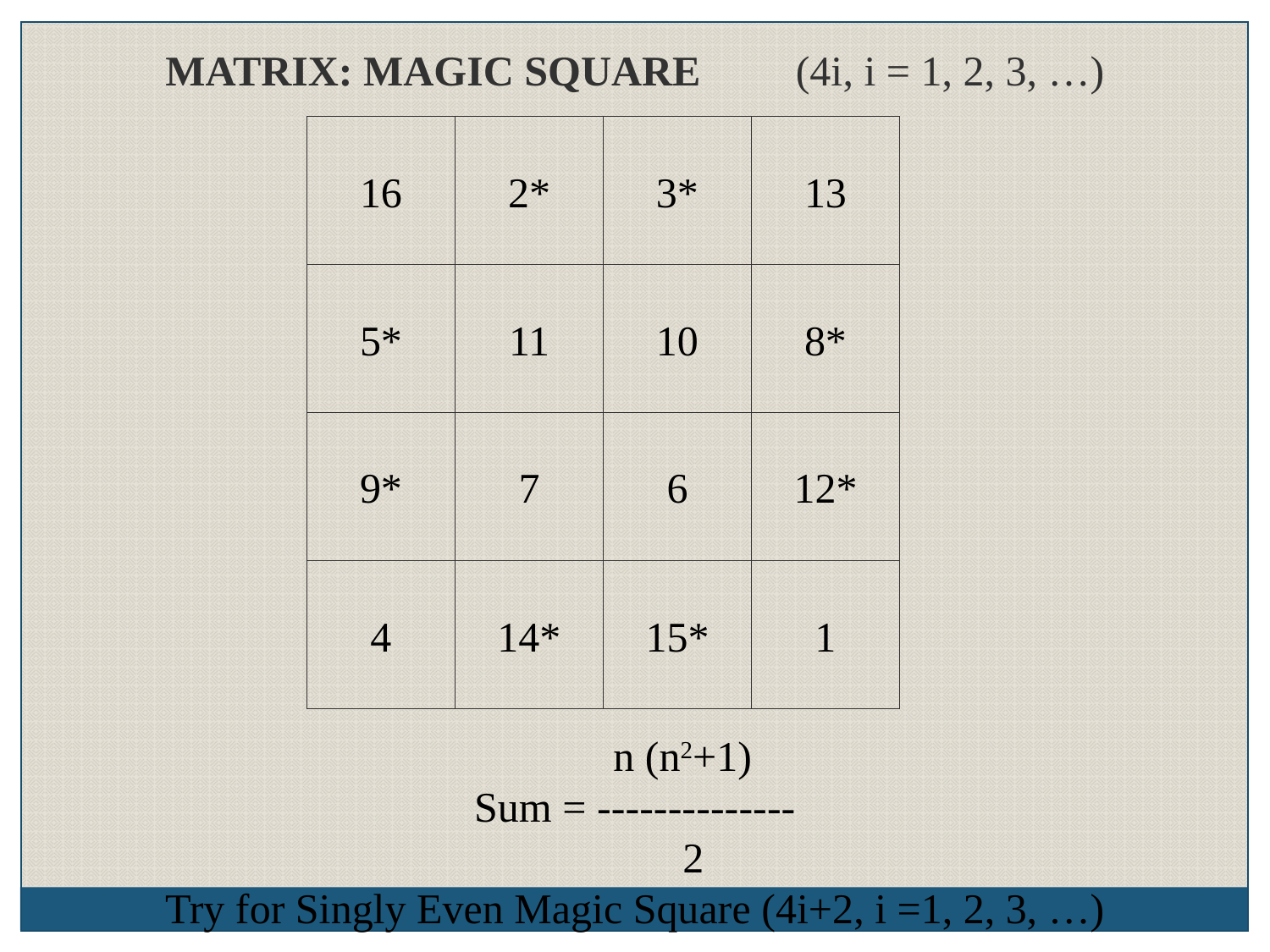

MATRIX: MAGIC SQUARE         (4i, i = 1, 2, 3, …)
16
2*
3*
13
5*
11
10
8*
9*
7
6
12*
4
14*
15*
1
         n (n2+1)
Sum = --------------
           2
Try for Singly Even Magic Square (4i+2, i =1, 2, 3, …)